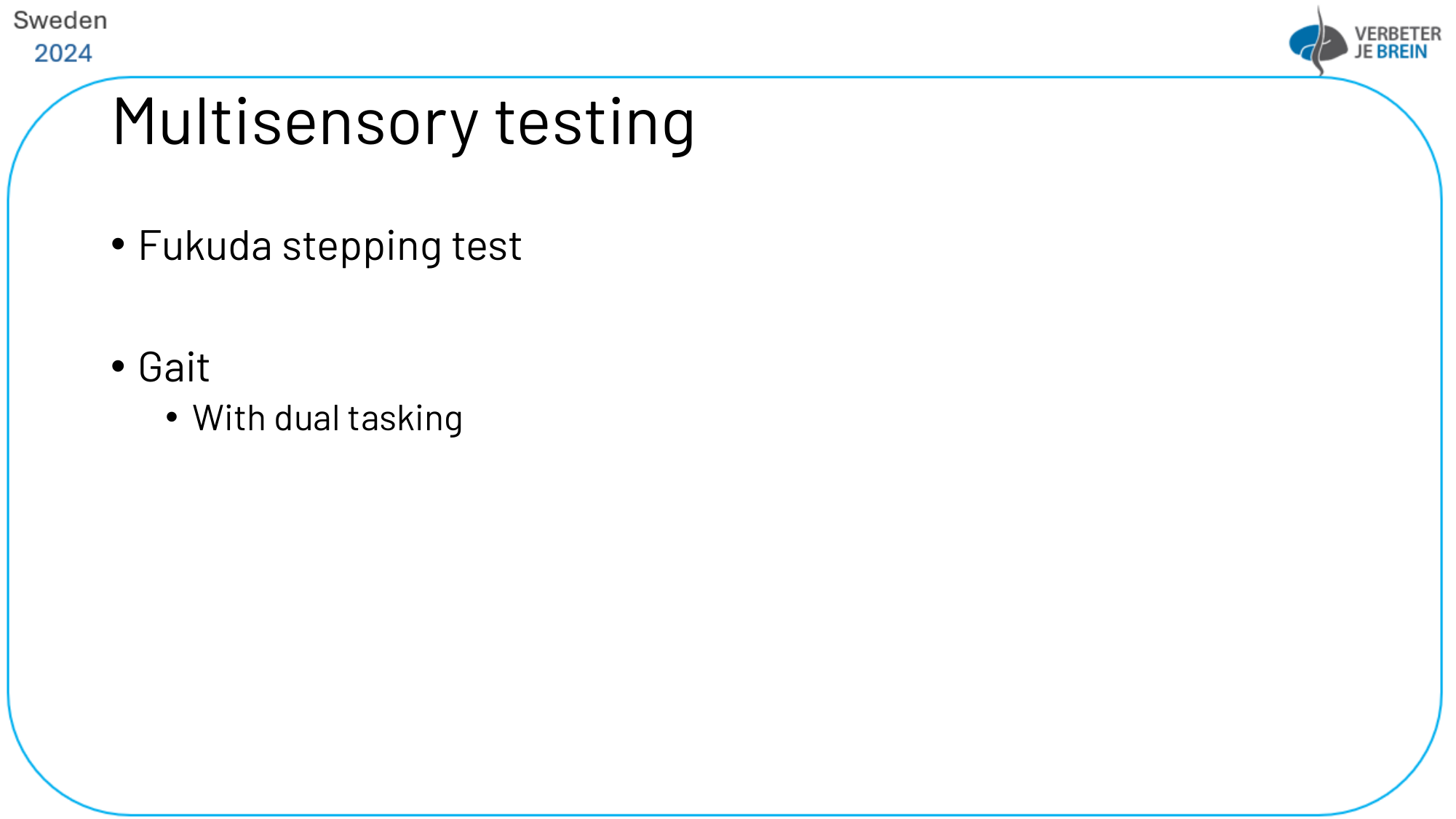

# Multisensory testing
Fukuda stepping test

Gait
With dual tasking